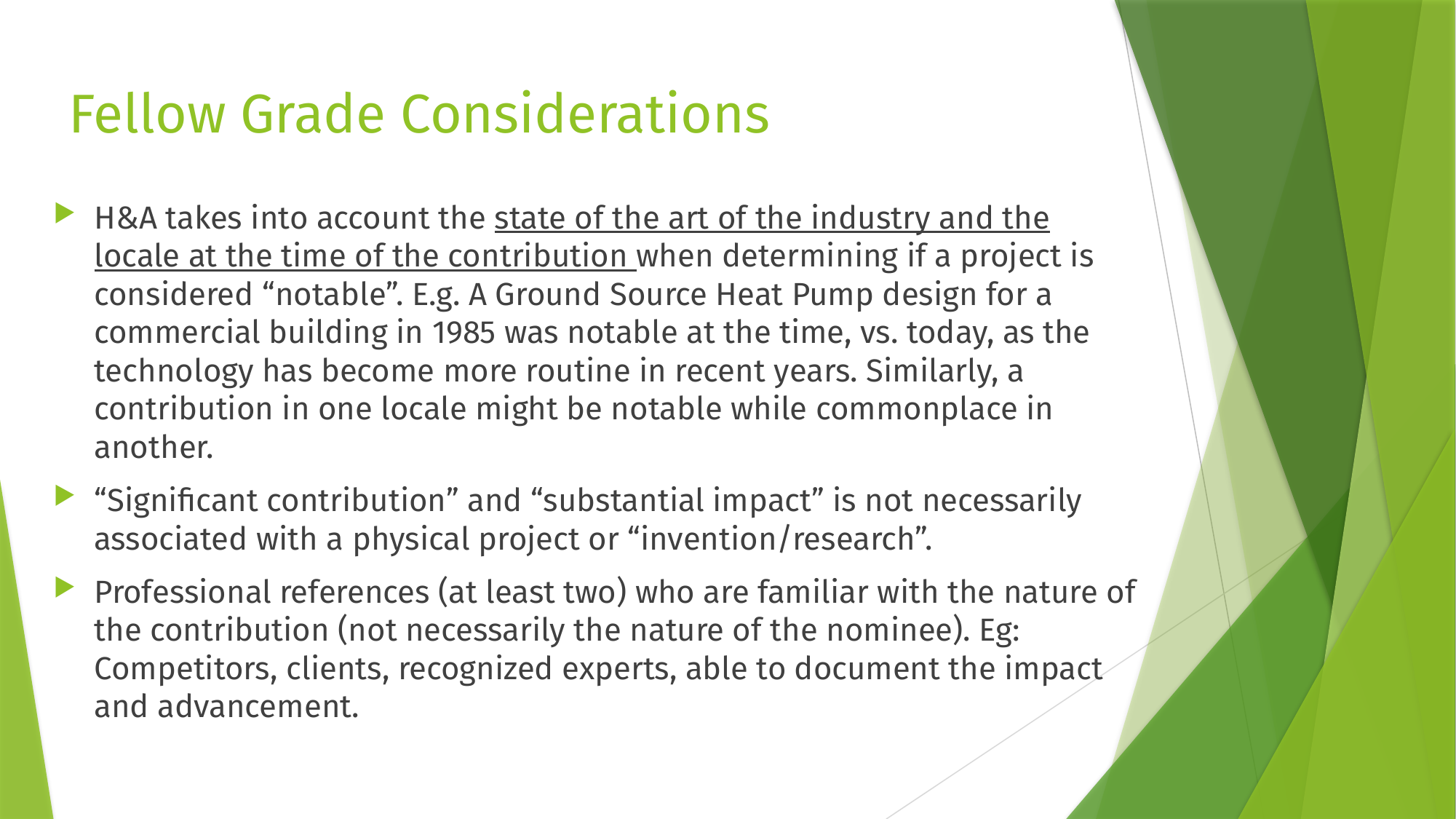

# Fellow Grade Considerations
H&A takes into account the state of the art of the industry and the locale at the time of the contribution when determining if a project is considered “notable”. E.g. A Ground Source Heat Pump design for a commercial building in 1985 was notable at the time, vs. today, as the technology has become more routine in recent years. Similarly, a contribution in one locale might be notable while commonplace in another.
“Significant contribution” and “substantial impact” is not necessarily  associated with a physical project or “invention/research”.
Professional references (at least two) who are familiar with the nature of the contribution (not necessarily the nature of the nominee). Eg: Competitors, clients, recognized experts, able to document the impact and advancement.